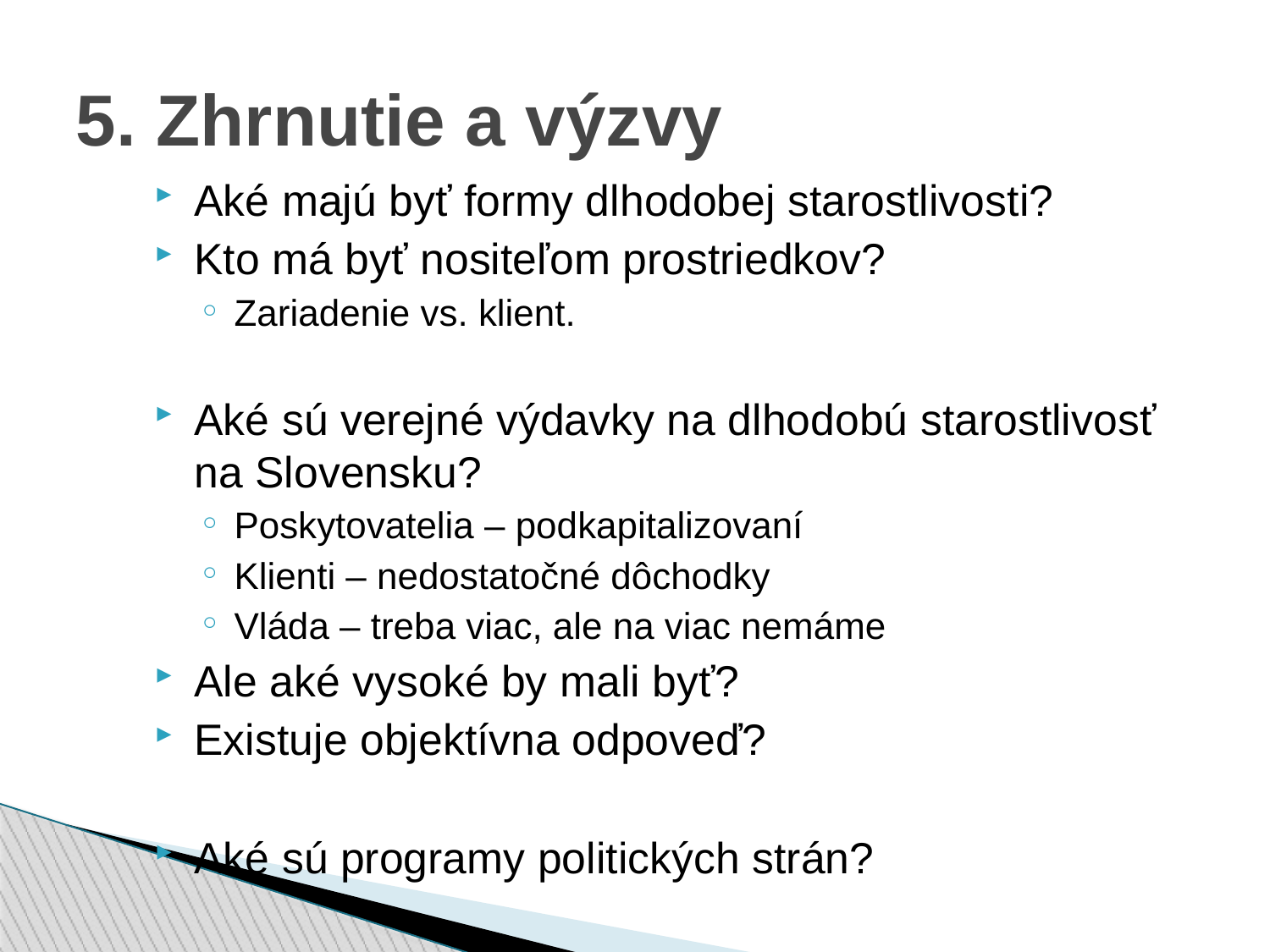

5. Zhrnutie a výzvy
Aké majú byť formy dlhodobej starostlivosti?
Kto má byť nositeľom prostriedkov?
Zariadenie vs. klient.

Aké sú verejné výdavky na dlhodobú starostlivosť na Slovensku?
Poskytovatelia – podkapitalizovaní
Klienti – nedostatočné dôchodky
Vláda – treba viac, ale na viac nemáme
Ale aké vysoké by mali byť?
Existuje objektívna odpoveď?

Aké sú programy politických strán?